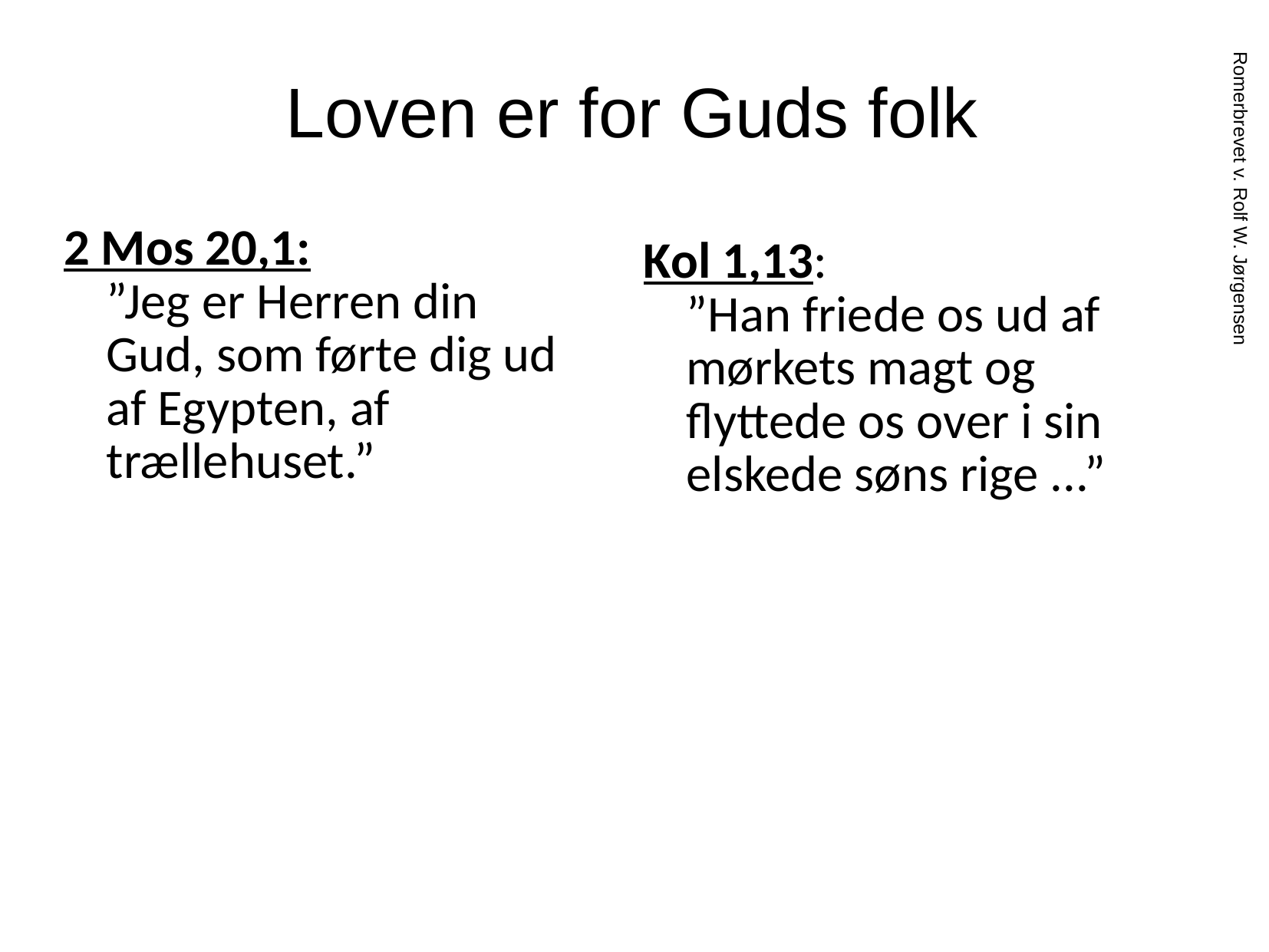

# Loven er for Guds folk
2 Mos 20,1:
”Jeg er Herren din Gud, som førte dig ud af Egypten, af trællehuset.”
Kol 1,13:
”Han friede os ud af mørkets magt og flyttede os over i sin elskede søns rige ...”